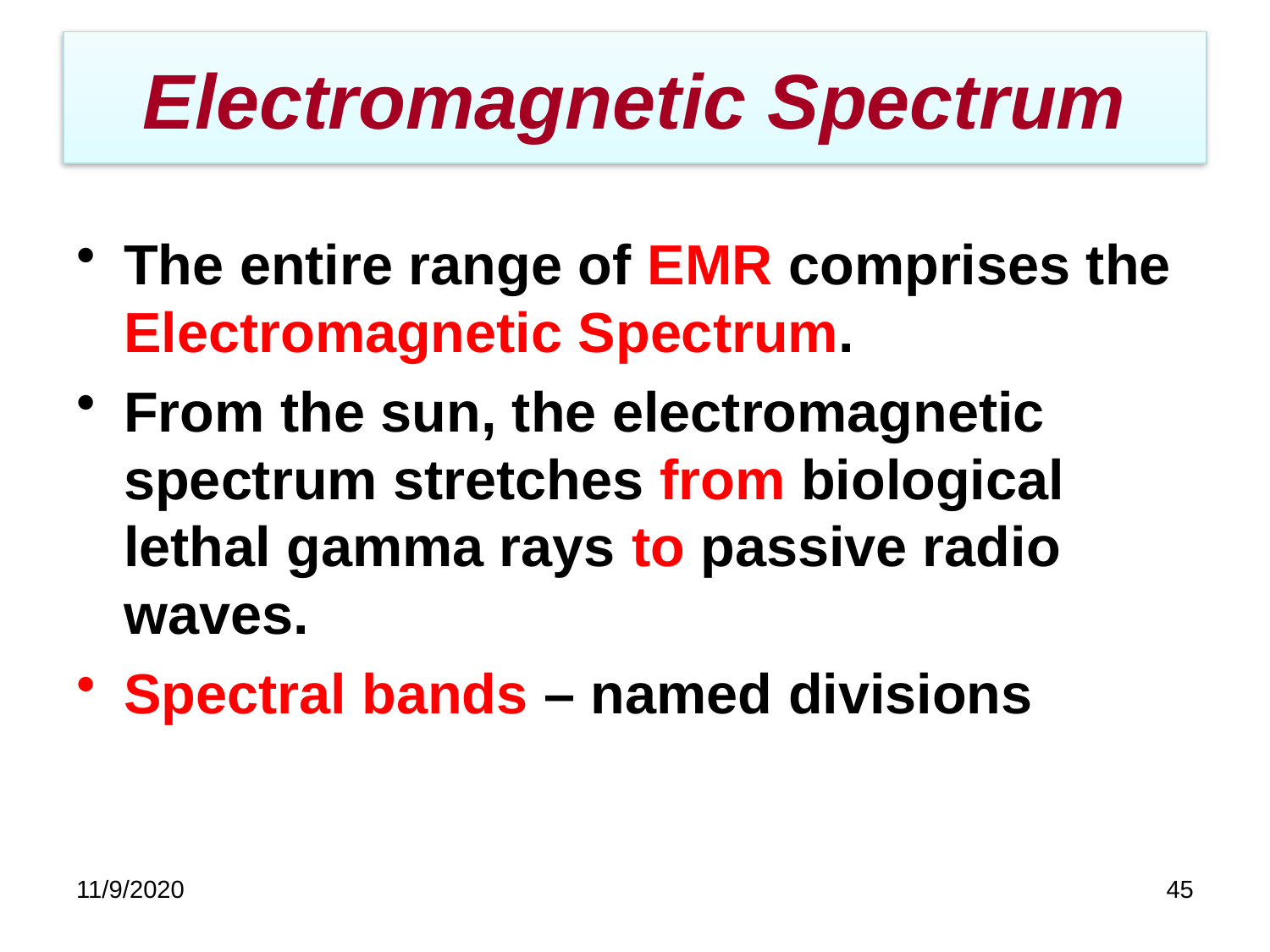

# Electromagnetic Spectrum
The entire range of EMR comprises the Electromagnetic Spectrum.
From the sun, the electromagnetic spectrum stretches from biological lethal gamma rays to passive radio waves.
Spectral bands – named divisions
11/9/2020
45